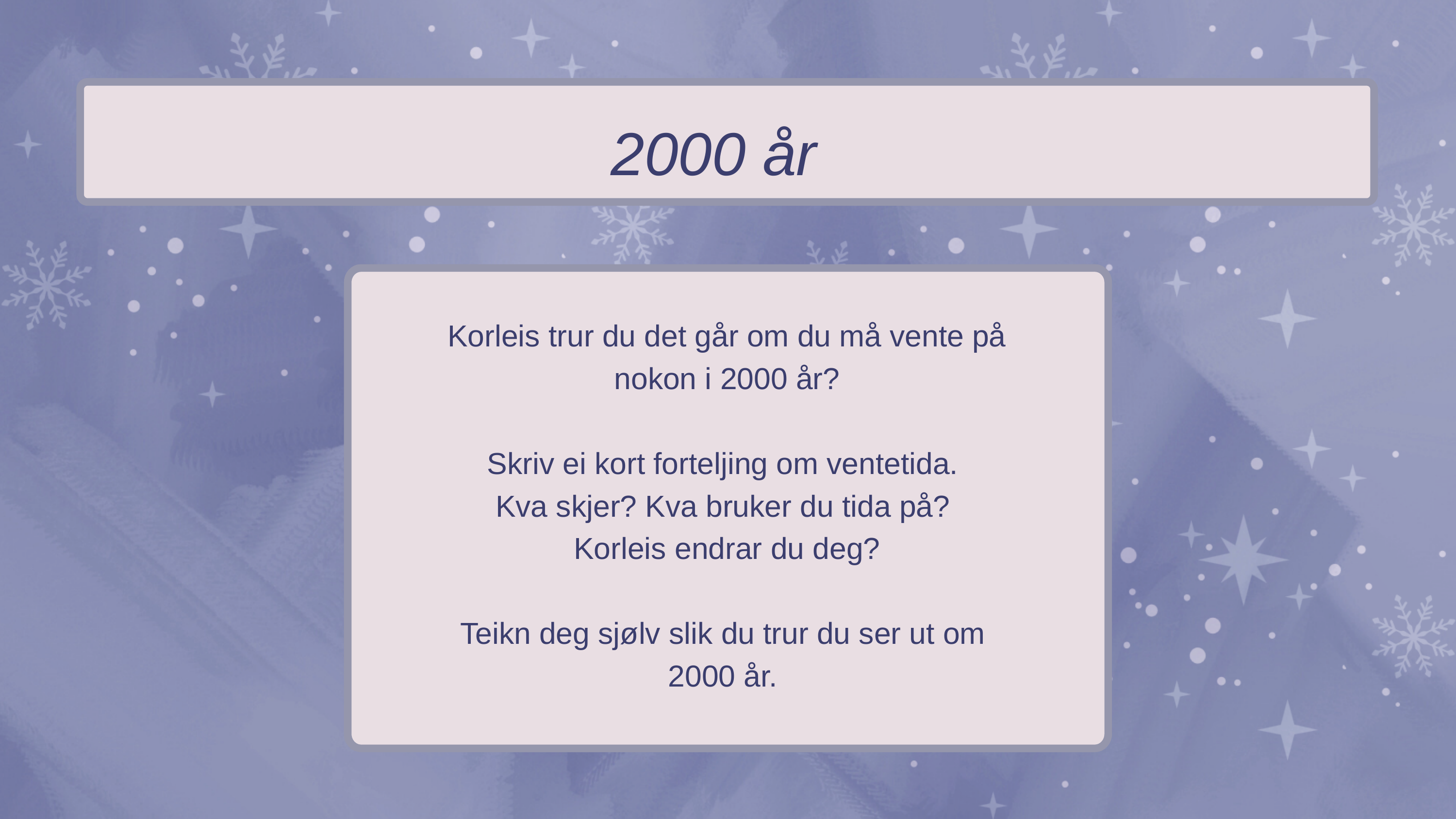

2000 år

Korleis trur du det går om du må vente på nokon i 2000 år?

Skriv ei kort forteljing om ventetida.
Kva skjer? Kva bruker du tida på?
Korleis endrar du deg?

Teikn deg sjølv slik du trur du ser ut om
2000 år.